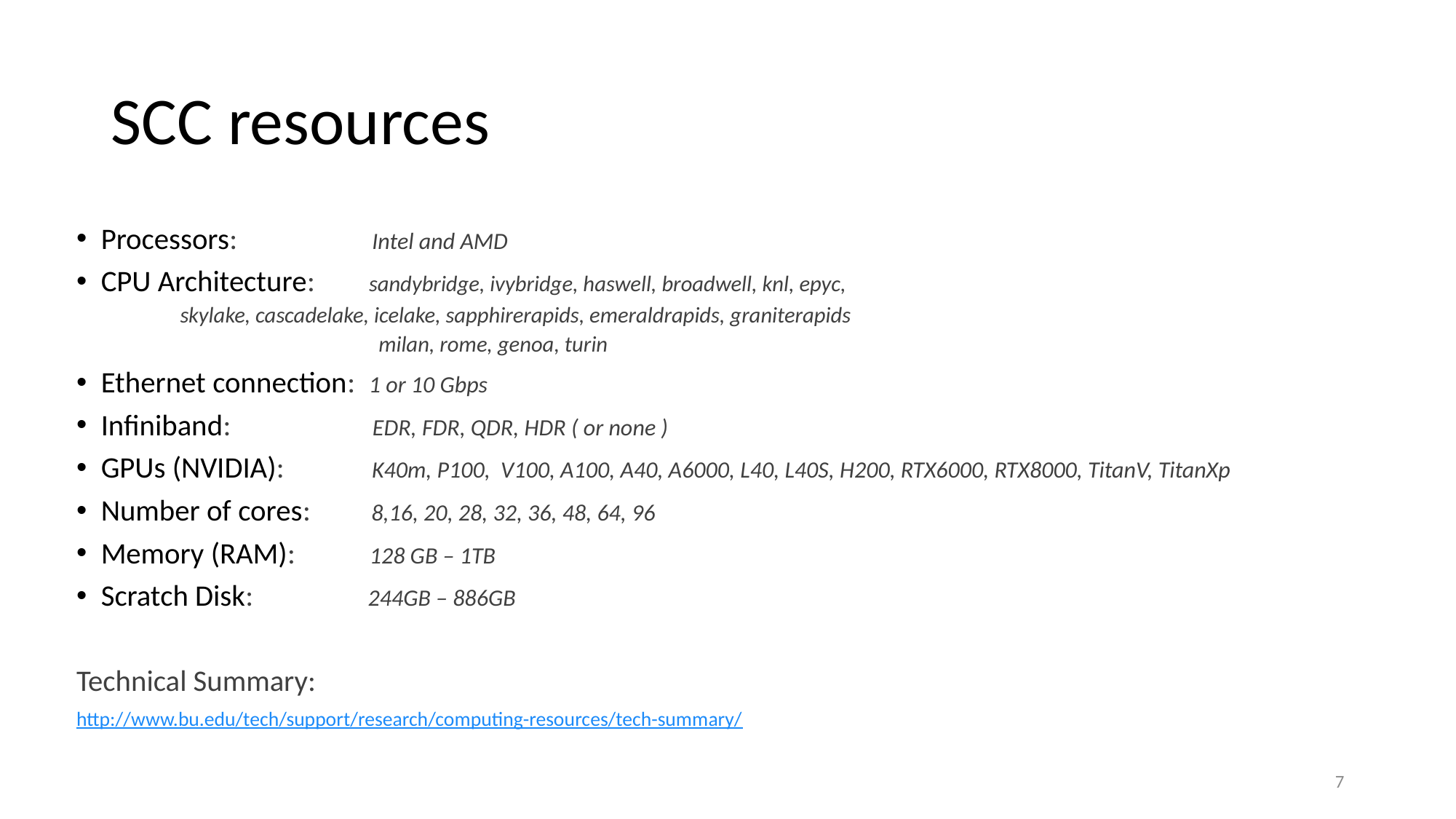

# SCC resources
Processors:                    Intel and AMD
CPU Architecture:        sandybridge, ivybridge, haswell, broadwell, knl, epyc,
		 skylake, cascadelake, icelake, sapphirerapids, emeraldrapids, graniterapids
                                        milan, rome, genoa, turin
Ethernet connection:  1 or 10 Gbps
Infiniband:                     EDR, FDR, QDR, HDR ( or none )
GPUs (NVIDIA):             K40m, P100,  V100, A100, A40, A6000, L40, L40S, H200, RTX6000, RTX8000, TitanV, TitanXp
Number of cores:         8,16, 20, 28, 32, 36, 48, 64, 96
Memory (RAM):           128 GB – 1TB
Scratch Disk:                 244GB – 886GB

Technical Summary:
http://www.bu.edu/tech/support/research/computing-resources/tech-summary/
7